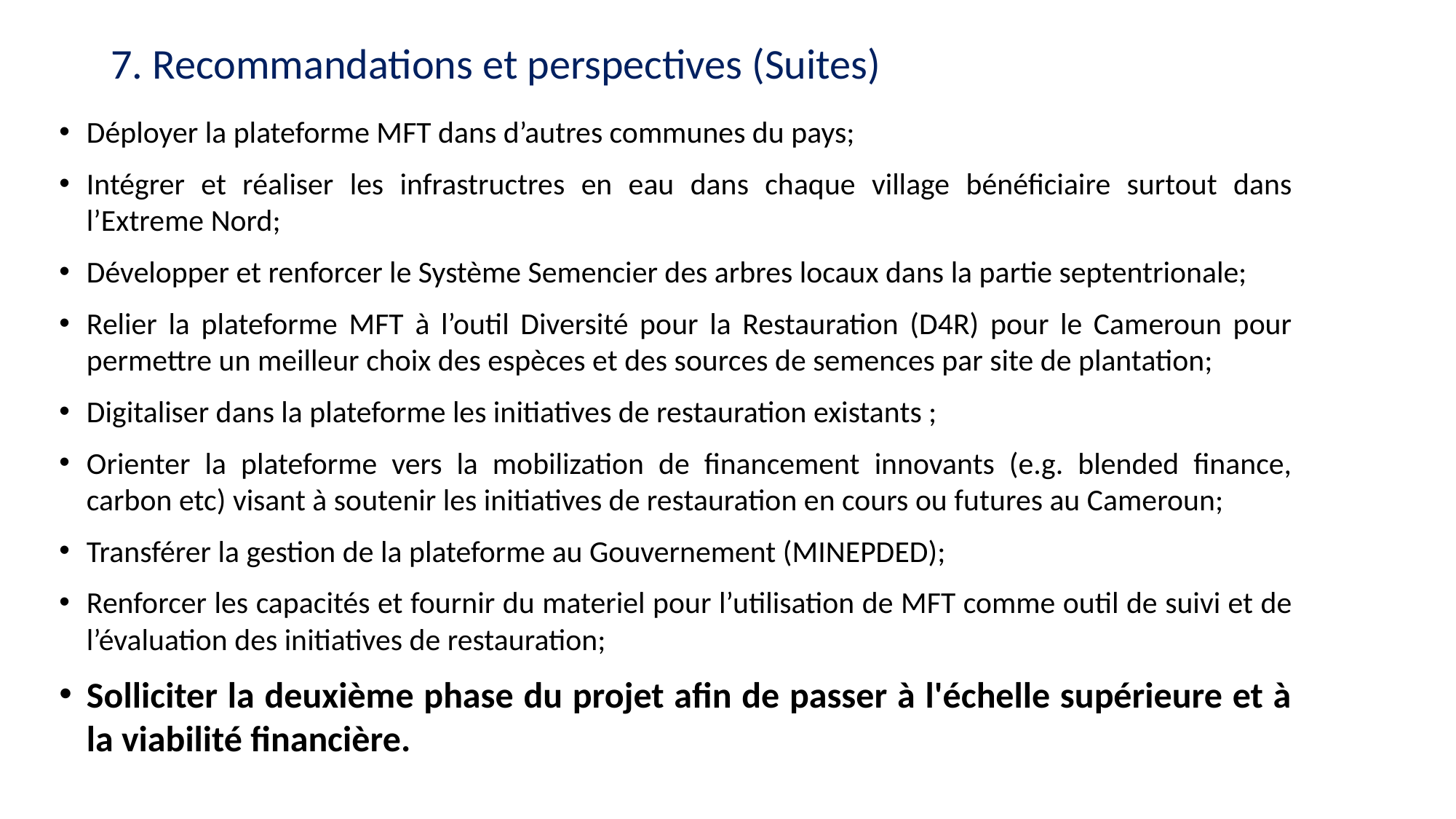

# 7. Recommandations et perspectives (Suites)
Déployer la plateforme MFT dans d’autres communes du pays;
Intégrer et réaliser les infrastructres en eau dans chaque village bénéficiaire surtout dans l’Extreme Nord;
Développer et renforcer le Système Semencier des arbres locaux dans la partie septentrionale;
Relier la plateforme MFT à l’outil Diversité pour la Restauration (D4R) pour le Cameroun pour permettre un meilleur choix des espèces et des sources de semences par site de plantation;
Digitaliser dans la plateforme les initiatives de restauration existants ;
Orienter la plateforme vers la mobilization de financement innovants (e.g. blended finance, carbon etc) visant à soutenir les initiatives de restauration en cours ou futures au Cameroun;
Transférer la gestion de la plateforme au Gouvernement (MINEPDED);
Renforcer les capacités et fournir du materiel pour l’utilisation de MFT comme outil de suivi et de l’évaluation des initiatives de restauration;
Solliciter la deuxième phase du projet afin de passer à l'échelle supérieure et à la viabilité financière.